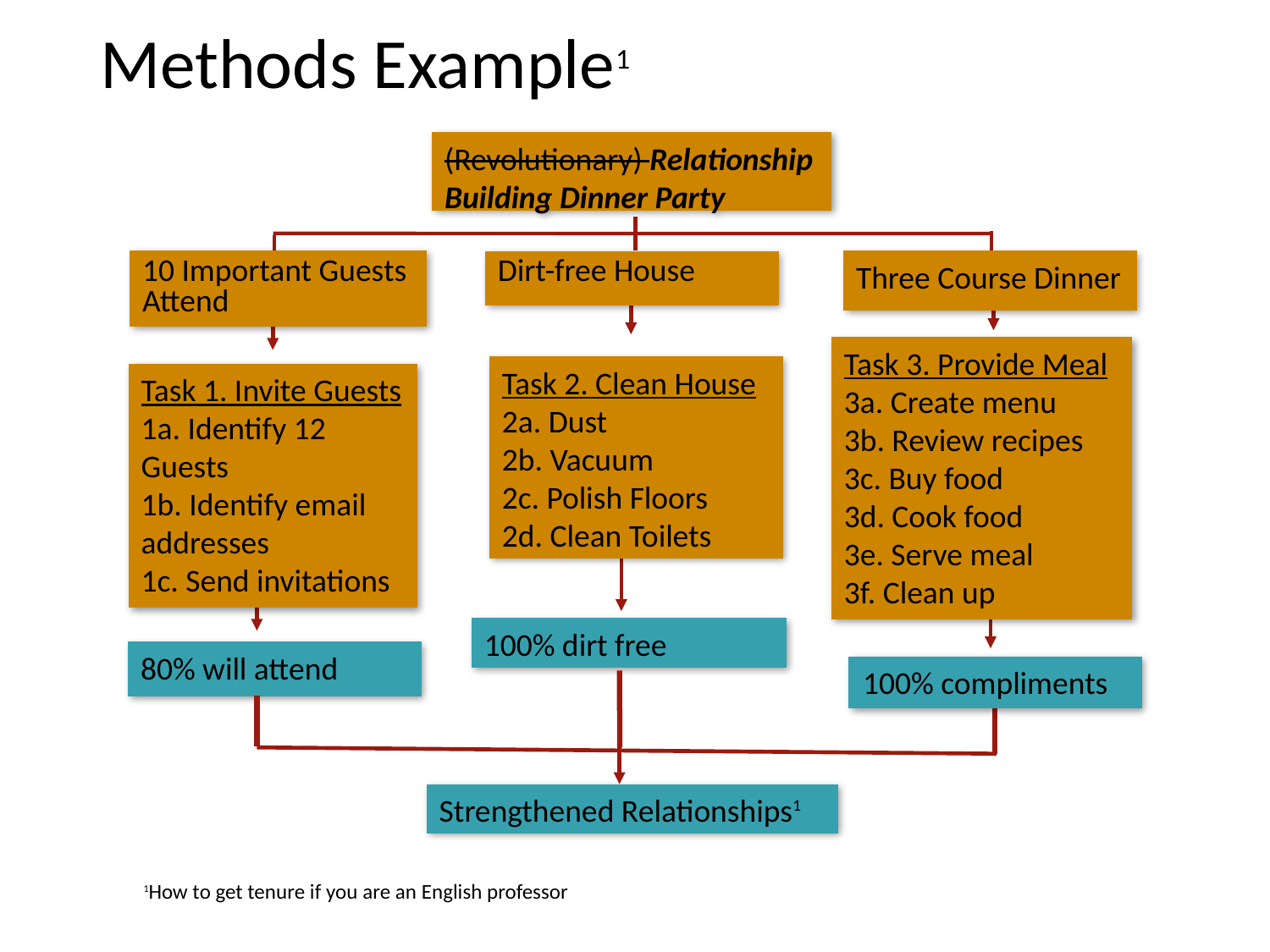

# Methods Example1
(Revolutionary) Relationship Building Dinner Party

10 Important Guests Attend
Dirt-free House
Three Course Dinner
Task 3. Provide Meal 3a. Create menu
3b. Review recipes
3c. Buy food
3d. Cook food
3e. Serve meal
3f. Clean up
Task 2. Clean House
2a. Dust
2b. Vacuum
2c. Polish Floors
2d. Clean Toilets
Task 1. Invite Guests
1a. Identify 12 Guests
1b. Identify email addresses
1c. Send invitations

100% dirt free
Strengthened Relationships1
80% will attend

100% compliments
1How to get tenure if you are an English professor